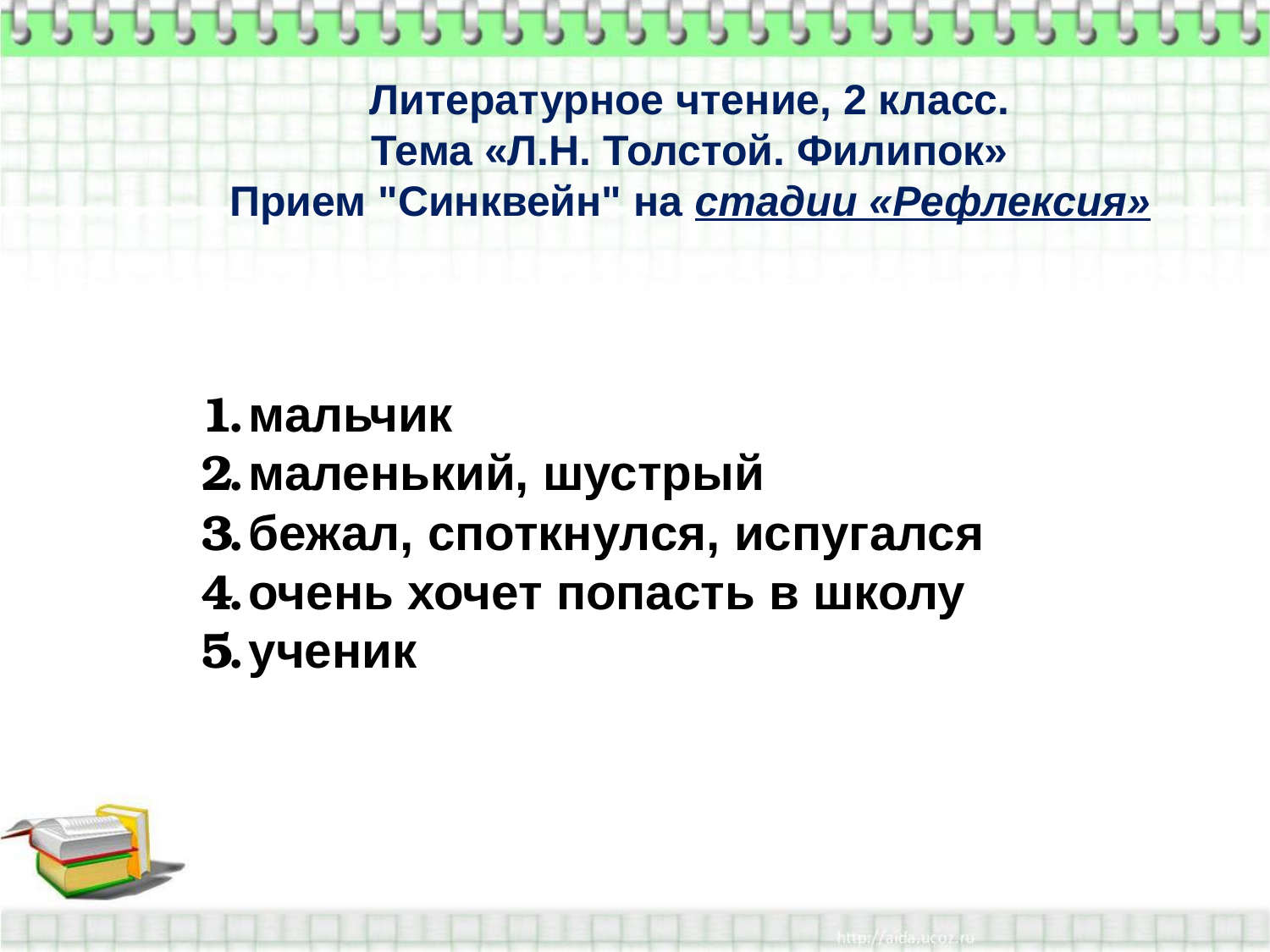

Литературное чтение, 2 класс.
Тема «Л.Н. Толстой. Филипок»
Прием "Синквейн" на стадии «Рефлексия»
мальчик
маленький, шустрый
бежал, споткнулся, испугался
очень хочет попасть в школу
ученик